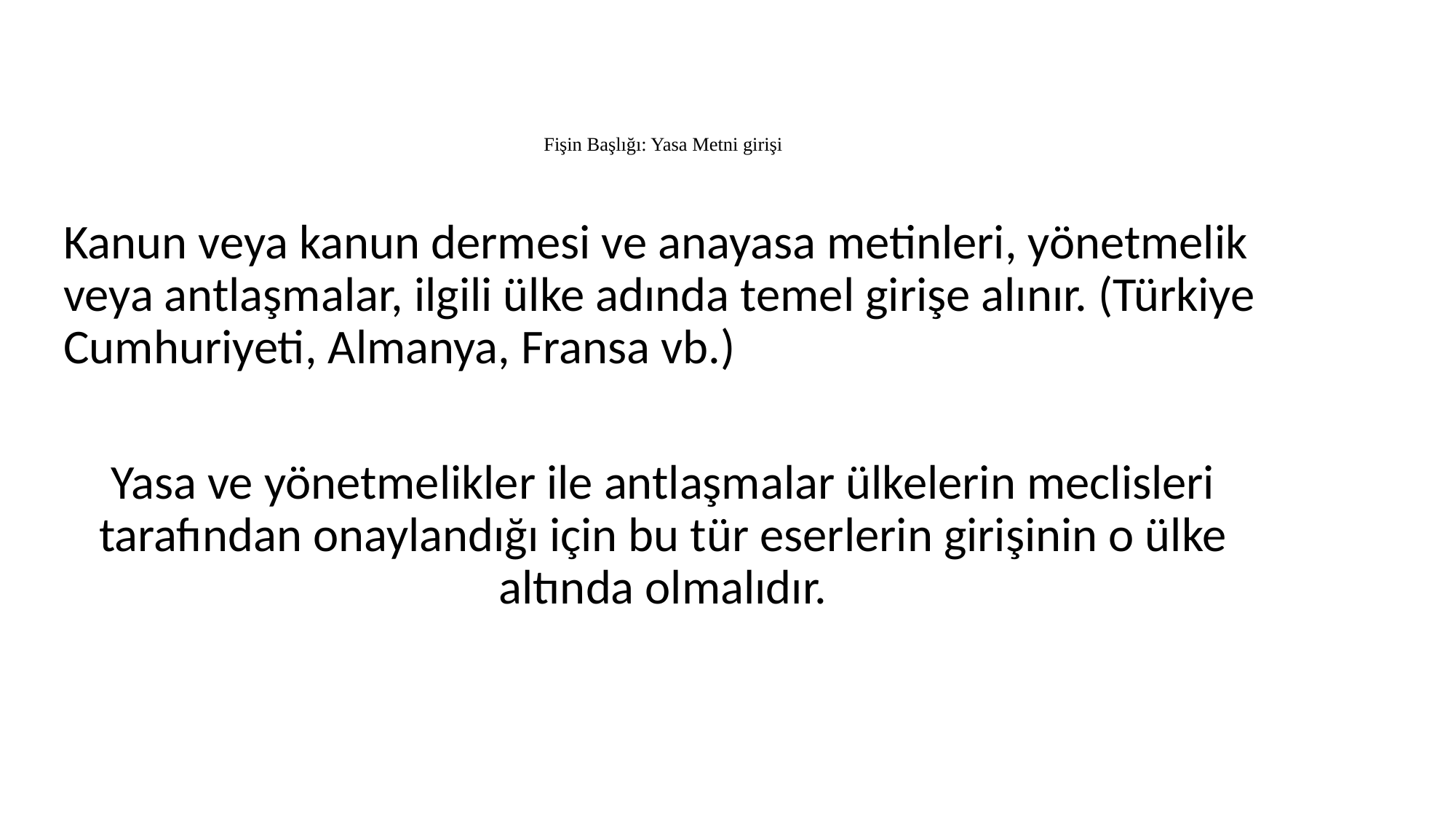

# Fişin Başlığı: Yasa Metni girişi
Kanun veya kanun dermesi ve anayasa metinleri, yönetmelik veya antlaşmalar, ilgili ülke adında temel girişe alınır. (Türkiye Cumhuriyeti, Almanya, Fransa vb.)

Yasa ve yönetmelikler ile antlaşmalar ülkelerin meclisleri tarafından onaylandığı için bu tür eserlerin girişinin o ülke altında olmalıdır.